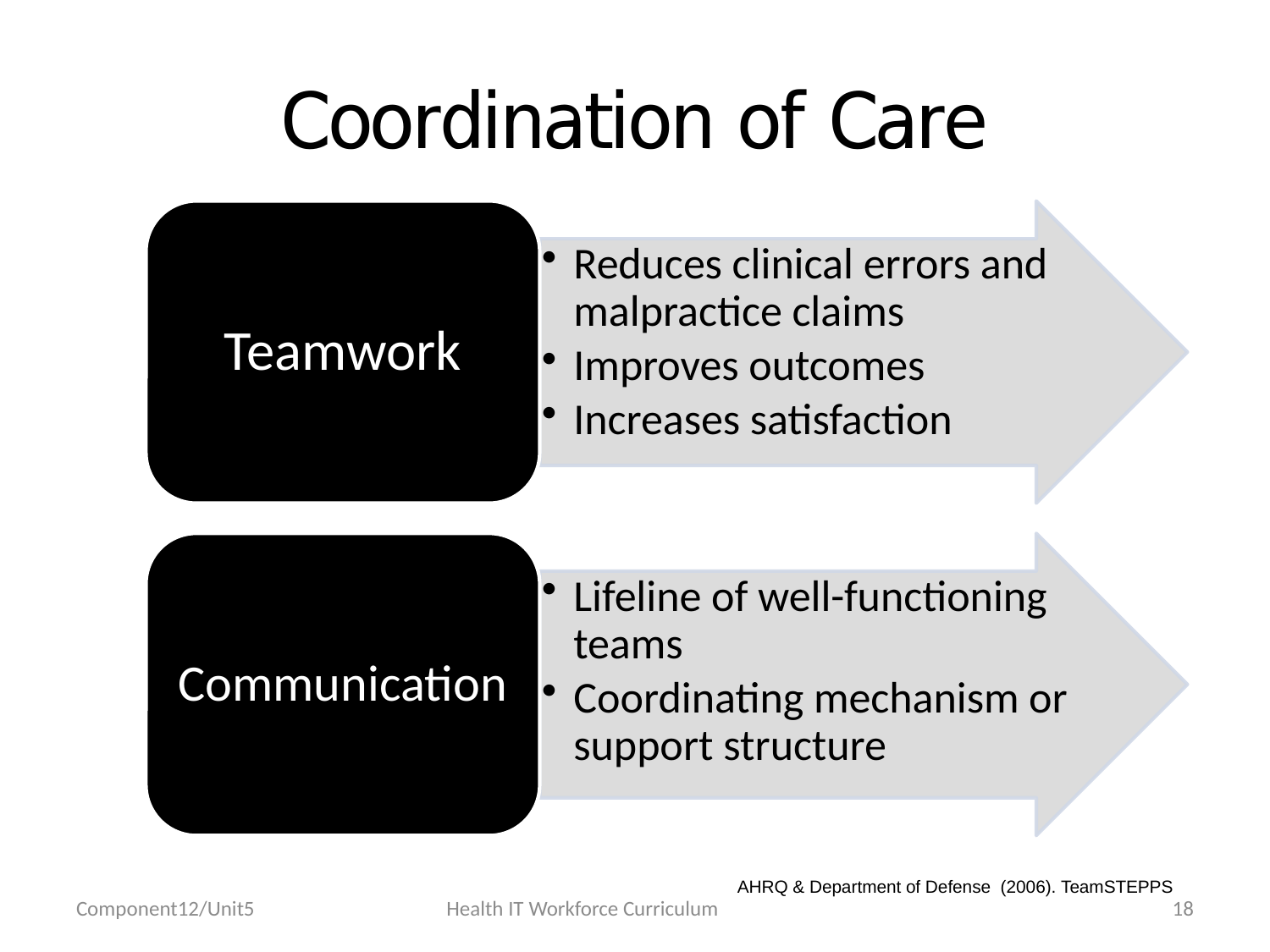

# Coordination of Care
Reduces clinical errors and malpractice claims
Improves outcomes
Increases satisfaction
Teamwork
Lifeline of well-functioning teams
Coordinating mechanism or support structure
Communication
AHRQ & Department of Defense  (2006). TeamSTEPPS
Component12/Unit5
Health IT Workforce Curriculum
18